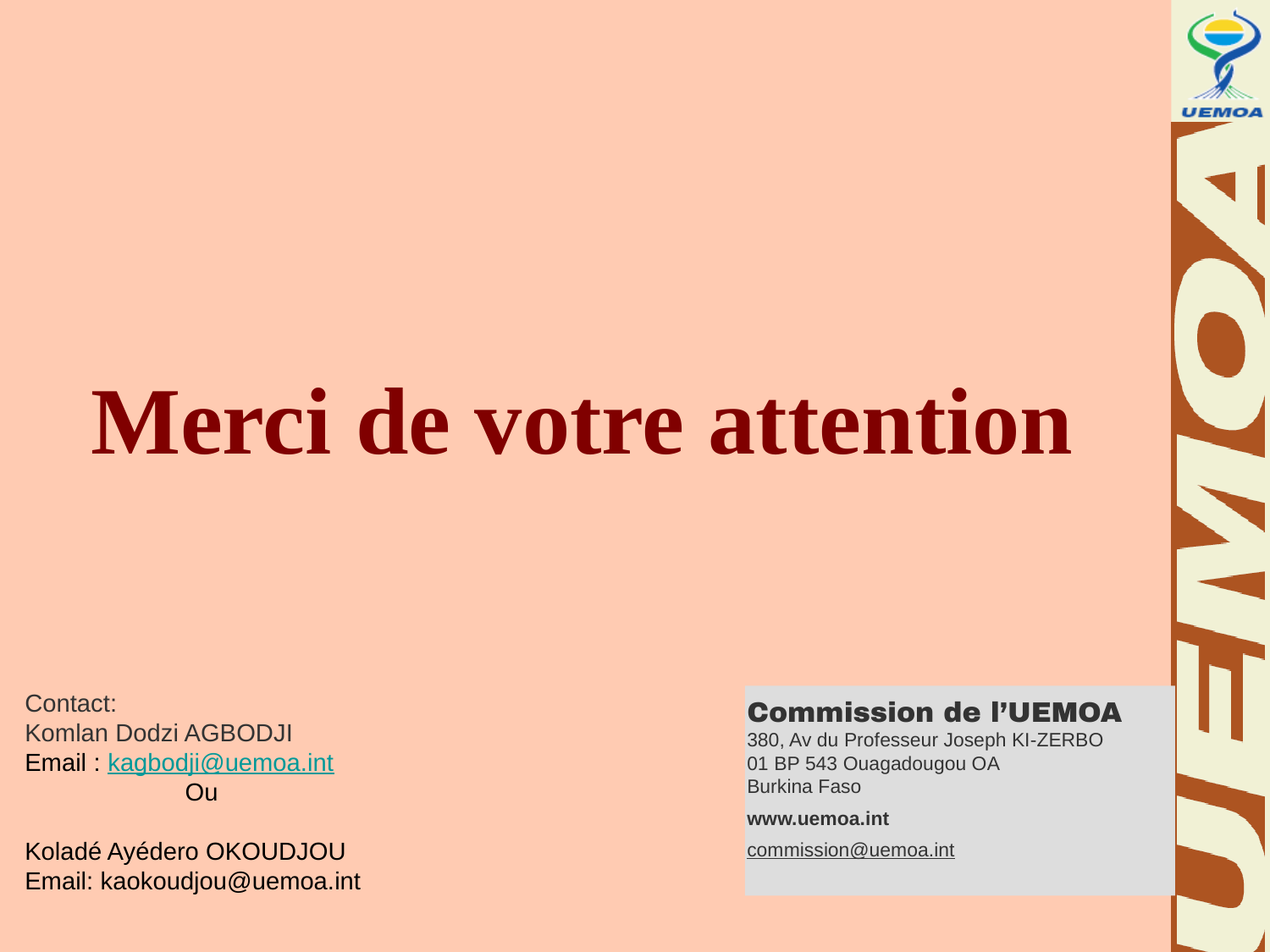

Merci de votre attention

Commission de l’UEMOA
380, Av du Professeur Joseph KI-ZERBO
01 BP 543 Ouagadougou OA
Burkina Faso

www.uemoa.int

commission@uemoa.int
Contact:
Komlan Dodzi AGBODJI
Email : kagbodji@uemoa.int
Ou

Koladé Ayédero OKOUDJOU
Email: kaokoudjou@uemoa.int